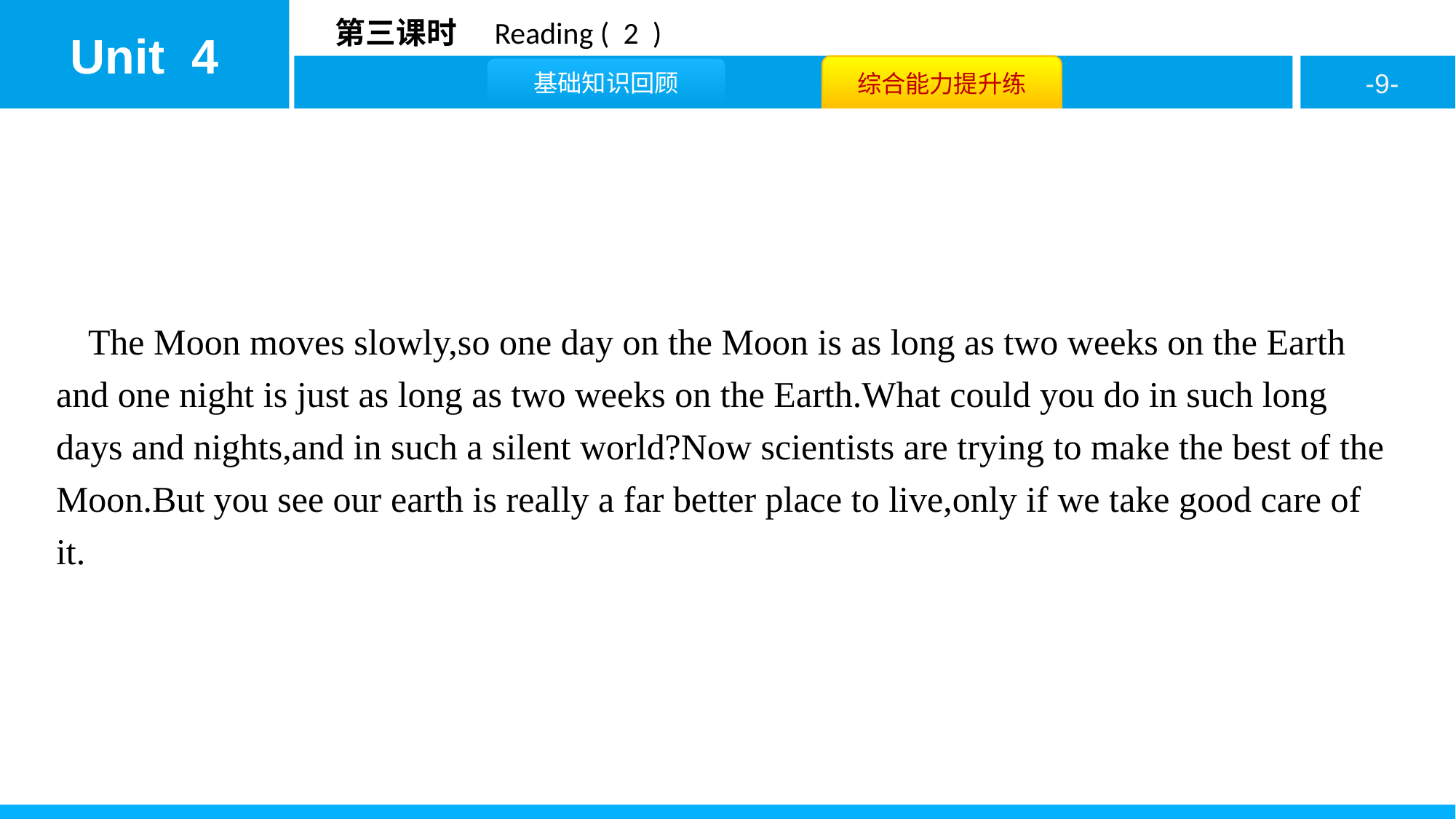

The Moon moves slowly,so one day on the Moon is as long as two weeks on the Earth and one night is just as long as two weeks on the Earth.What could you do in such long days and nights,and in such a silent world?Now scientists are trying to make the best of the Moon.But you see our earth is really a far better place to live,only if we take good care of it.